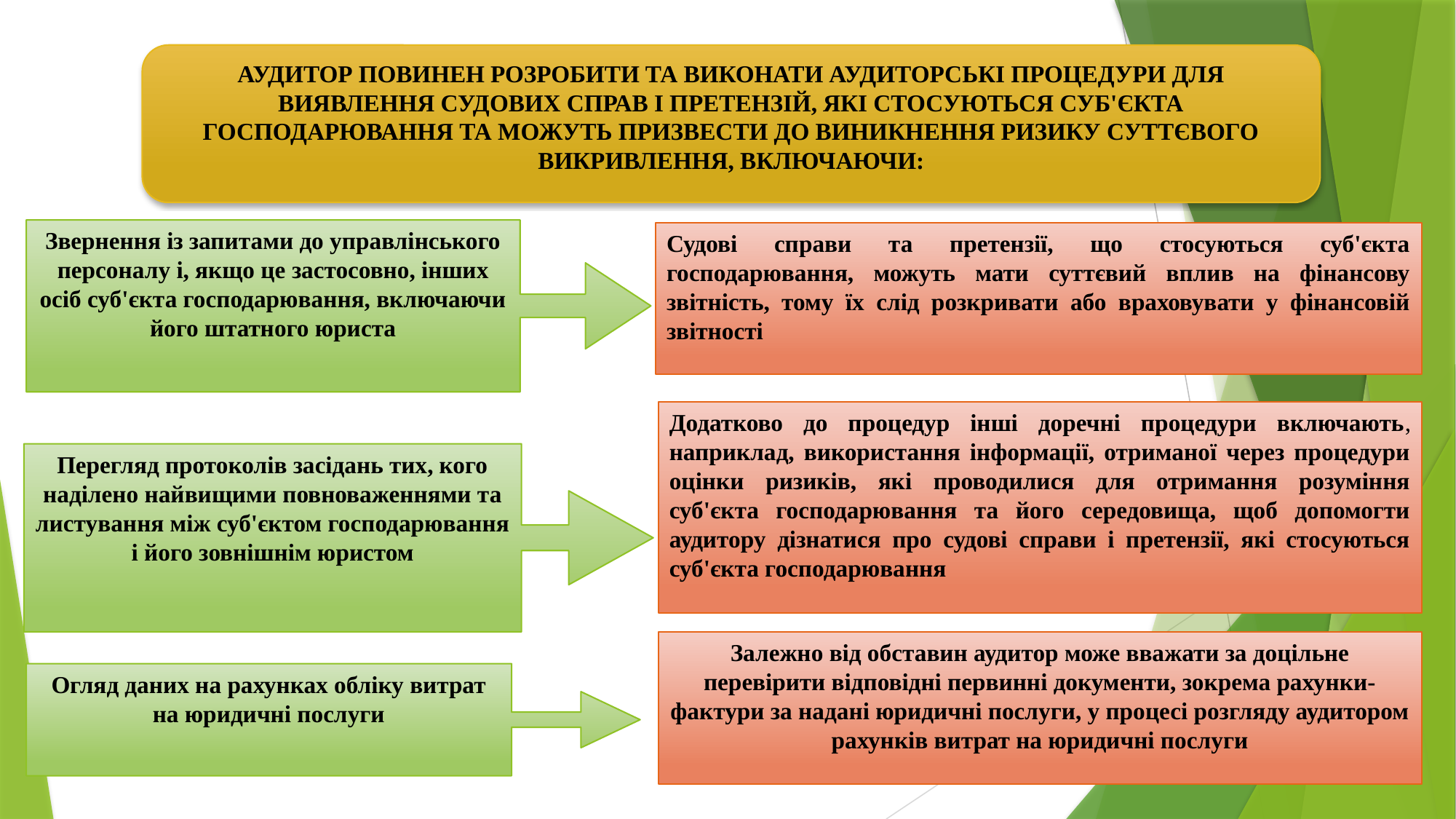

АУДИТОР ПОВИНЕН РОЗРОБИТИ ТА ВИКОНАТИ АУДИТОРСЬКІ ПРОЦЕДУРИ ДЛЯ ВИЯВЛЕННЯ СУДОВИХ СПРАВ І ПРЕТЕНЗІЙ, ЯКІ СТОСУЮТЬСЯ СУБ'ЄКТА ГОСПОДАРЮВАННЯ ТА МОЖУТЬ ПРИЗВЕСТИ ДО ВИНИКНЕННЯ РИЗИКУ СУТТЄВОГО ВИКРИВЛЕННЯ, ВКЛЮЧАЮЧИ:
Звернення із запитами до управлінського персоналу і, якщо це застосовно, інших осіб суб'єкта господарювання, включаючи його штатного юриста
Судові справи та претензії, що стосуються суб'єкта господарювання, можуть мати суттєвий вплив на фінансову звітність, тому їх слід розкривати або враховувати у фінансовій звітності
Додатково до процедур інші доречні процедури включають, наприклад, використання інформації, отриманої через процедури оцінки ризиків, які проводилися для отримання розуміння суб'єкта господарювання та його середовища, щоб допомогти аудитору дізнатися про судові справи і претензії, які стосуються суб'єкта господарювання
Перегляд протоколів засідань тих, кого наділено найвищими повноваженнями та листування між суб'єктом господарювання і його зовнішнім юристом
Залежно від обставин аудитор може вважати за доцільне перевірити відповідні первинні документи, зокрема рахунки-фактури за надані юридичні послуги, у процесі розгляду аудитором рахунків витрат на юридичні послуги
Огляд даних на рахунках обліку витрат на юридичні послуги